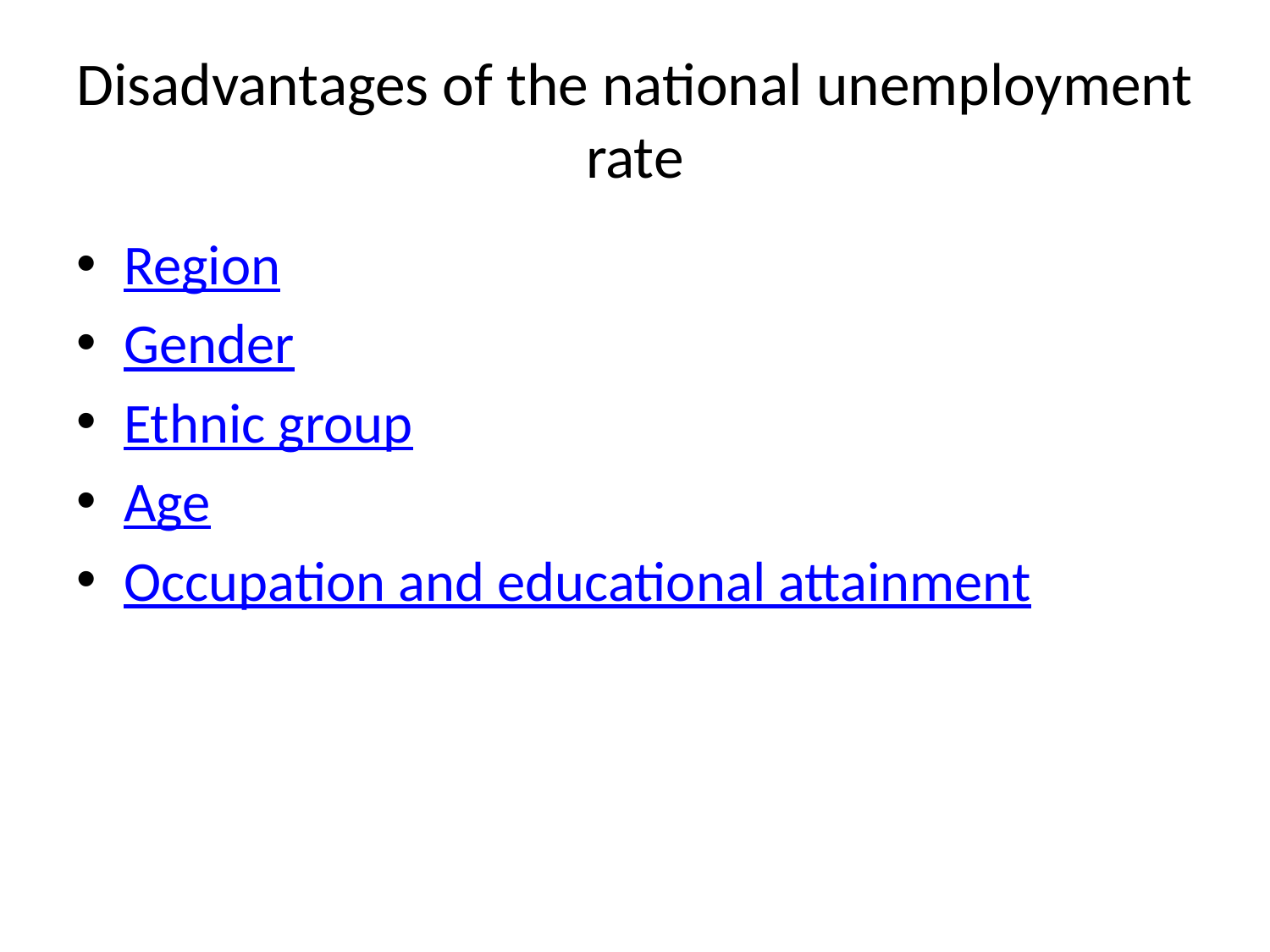

# Disadvantages of the national unemployment rate
Region
Gender
Ethnic group
Age
Occupation and educational attainment